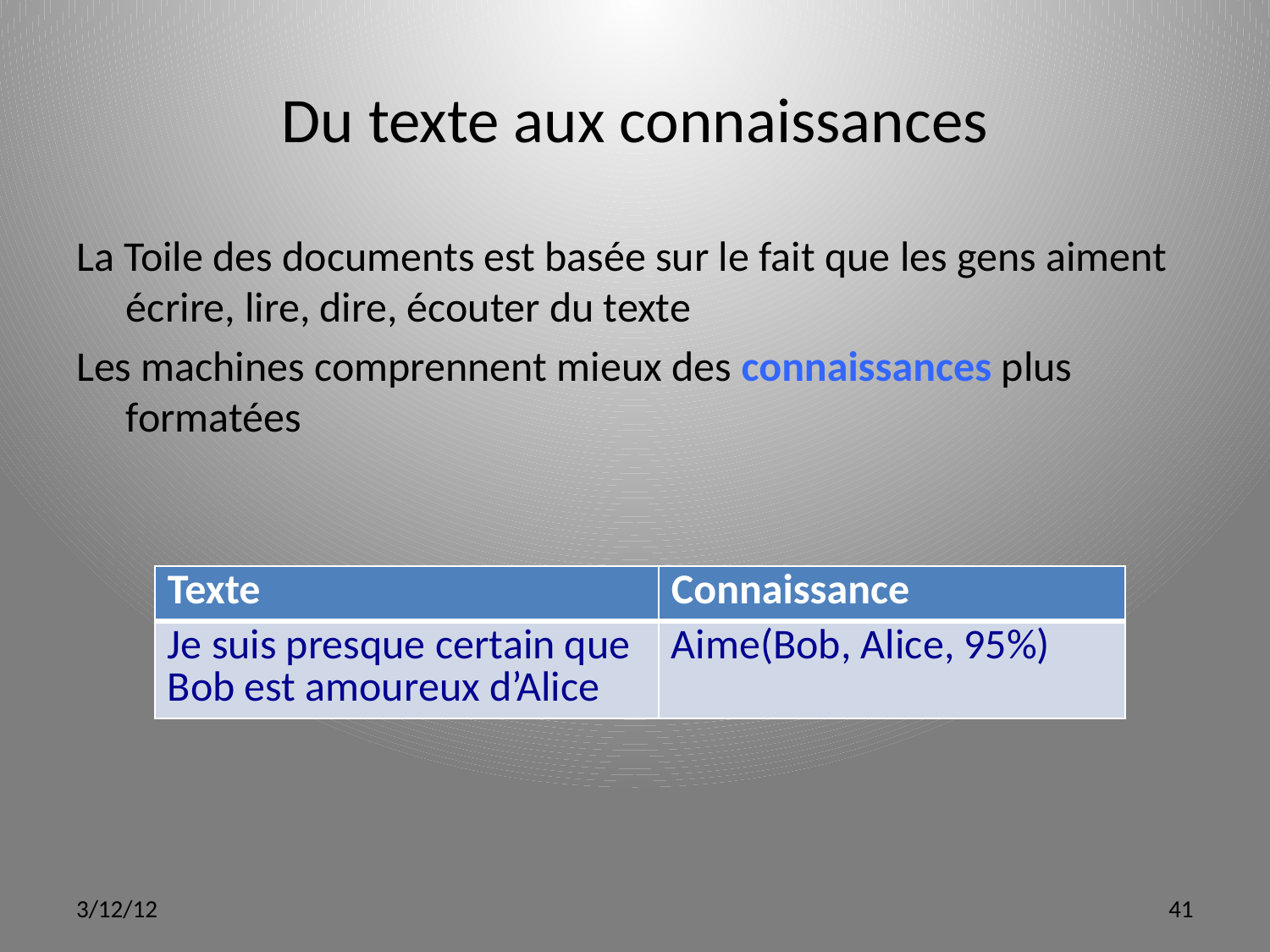

# Du texte aux connaissances
La Toile des documents est basée sur le fait que les gens aiment écrire, lire, dire, écouter du texte
Les machines comprennent mieux des connaissances plus formatées

| Texte | Connaissance |
| --- | --- |
| Je suis presque certain que Bob est amoureux d’Alice | Aime(Bob, Alice, 95%) |
3/12/12
41